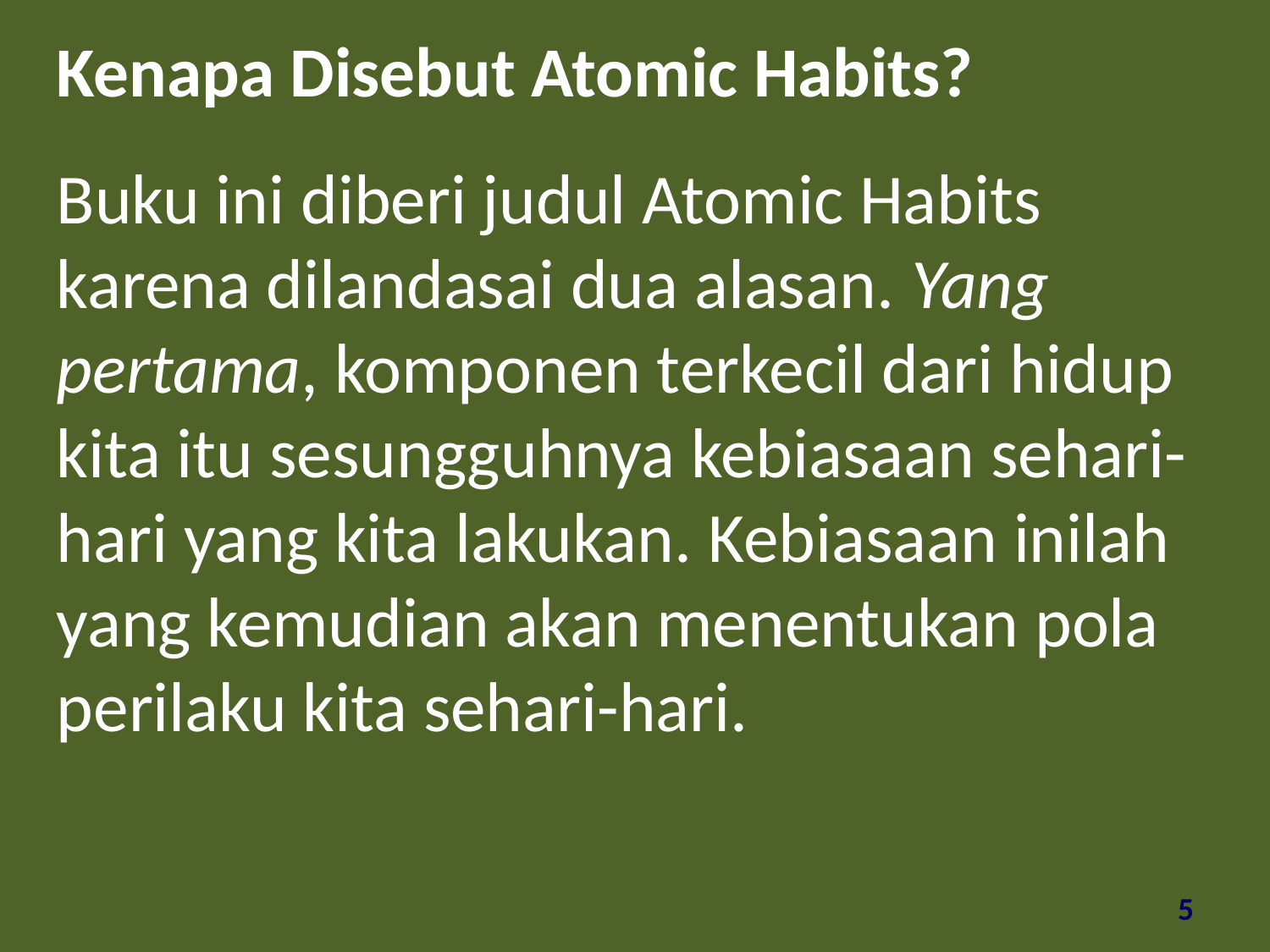

Kenapa Disebut Atomic Habits?
Buku ini diberi judul Atomic Habits karena dilandasai dua alasan. Yang pertama, komponen terkecil dari hidup kita itu sesungguhnya kebiasaan sehari-hari yang kita lakukan. Kebiasaan inilah yang kemudian akan menentukan pola perilaku kita sehari-hari.
5